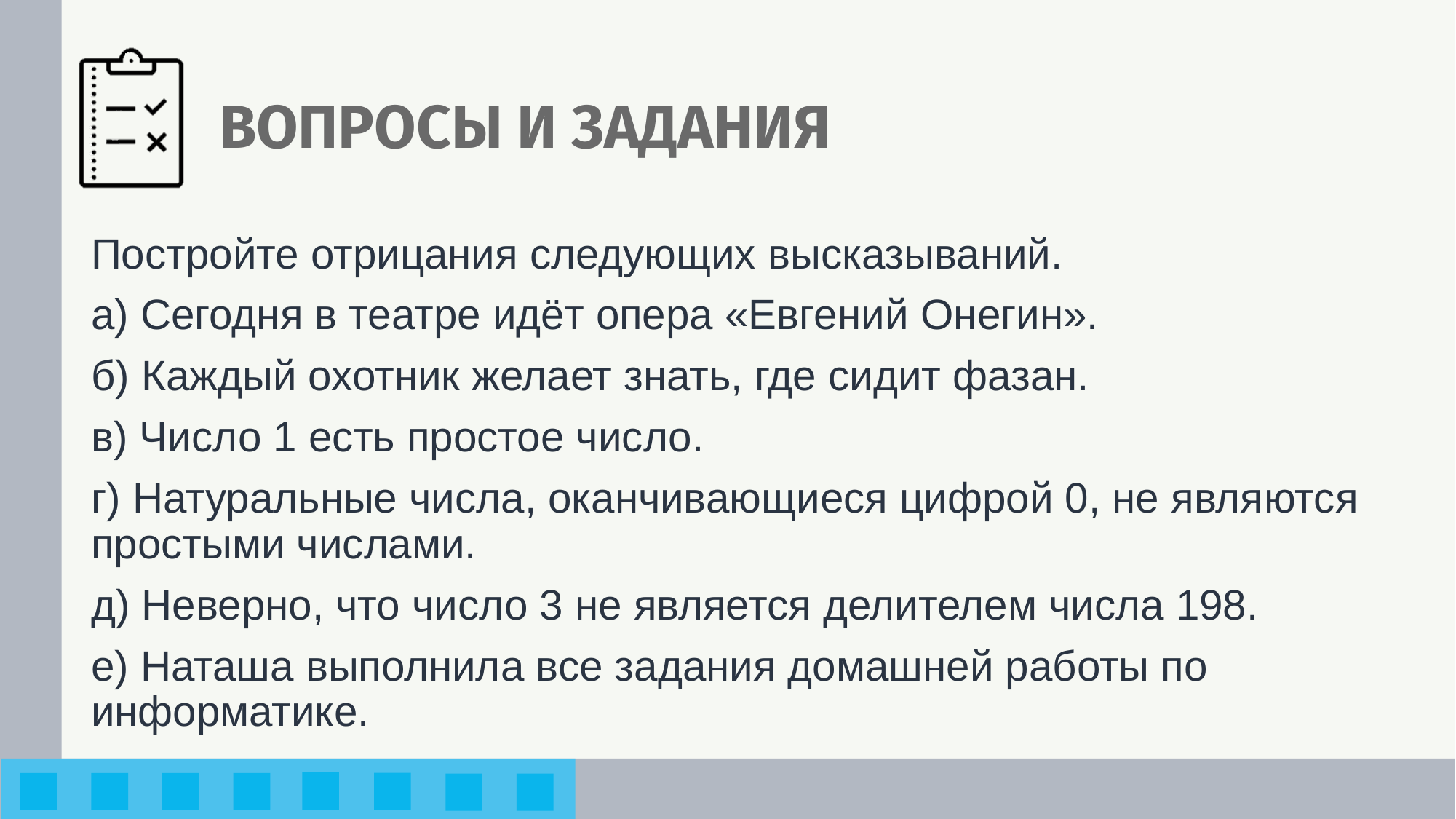

# ВОПРОСЫ И ЗАДАНИЯ
Постройте отрицания следующих высказываний.
а) Сегодня в театре идёт опера «Евгений Онегин».
б) Каждый охотник желает знать, где сидит фазан.
в) Число 1 есть простое число.
г) Натуральные числа, оканчивающиеся цифрой 0, не явля­ются простыми числами.
д) Неверно, что число 3 не является делителем числа 198.
е) Наташа выполнила все задания домашней работы по информатике.